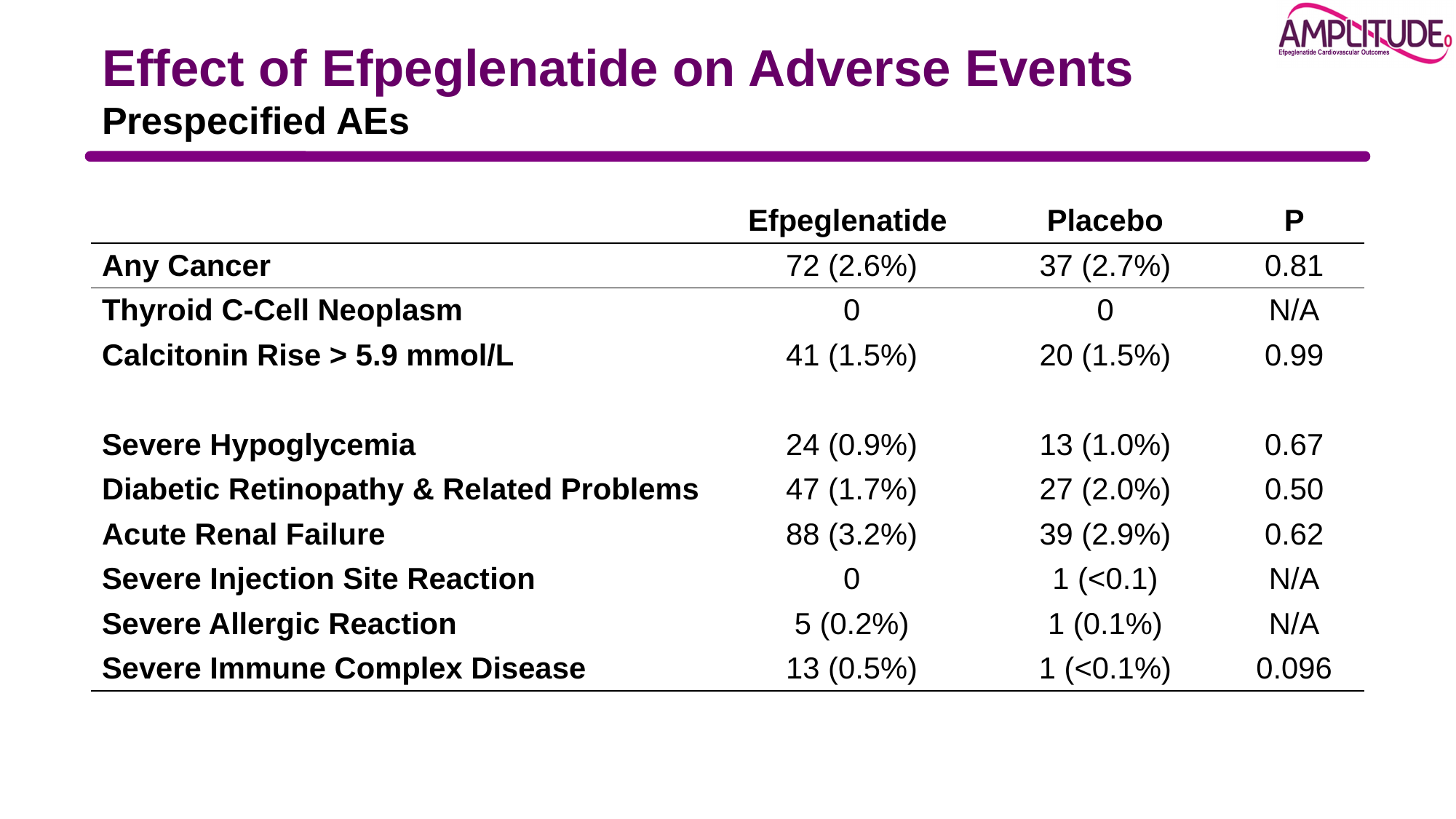

Effect of Efpeglenatide on Adverse Events
Prespecified AEs
|  | Efpeglenatide | Placebo | P |
| --- | --- | --- | --- |
| Any Cancer | 72 (2.6%) | 37 (2.7%) | 0.81 |
| Thyroid C-Cell Neoplasm | 0 | 0 | N/A |
| Calcitonin Rise > 5.9 mmol/L | 41 (1.5%) | 20 (1.5%) | 0.99 |
|  |  |  |  |
| Severe Hypoglycemia | 24 (0.9%) | 13 (1.0%) | 0.67 |
| Diabetic Retinopathy & Related Problems | 47 (1.7%) | 27 (2.0%) | 0.50 |
| Acute Renal Failure | 88 (3.2%) | 39 (2.9%) | 0.62 |
| Severe Injection Site Reaction | 0 | 1 (<0.1) | N/A |
| Severe Allergic Reaction | 5 (0.2%) | 1 (0.1%) | N/A |
| Severe Immune Complex Disease | 13 (0.5%) | 1 (<0.1%) | 0.096 |